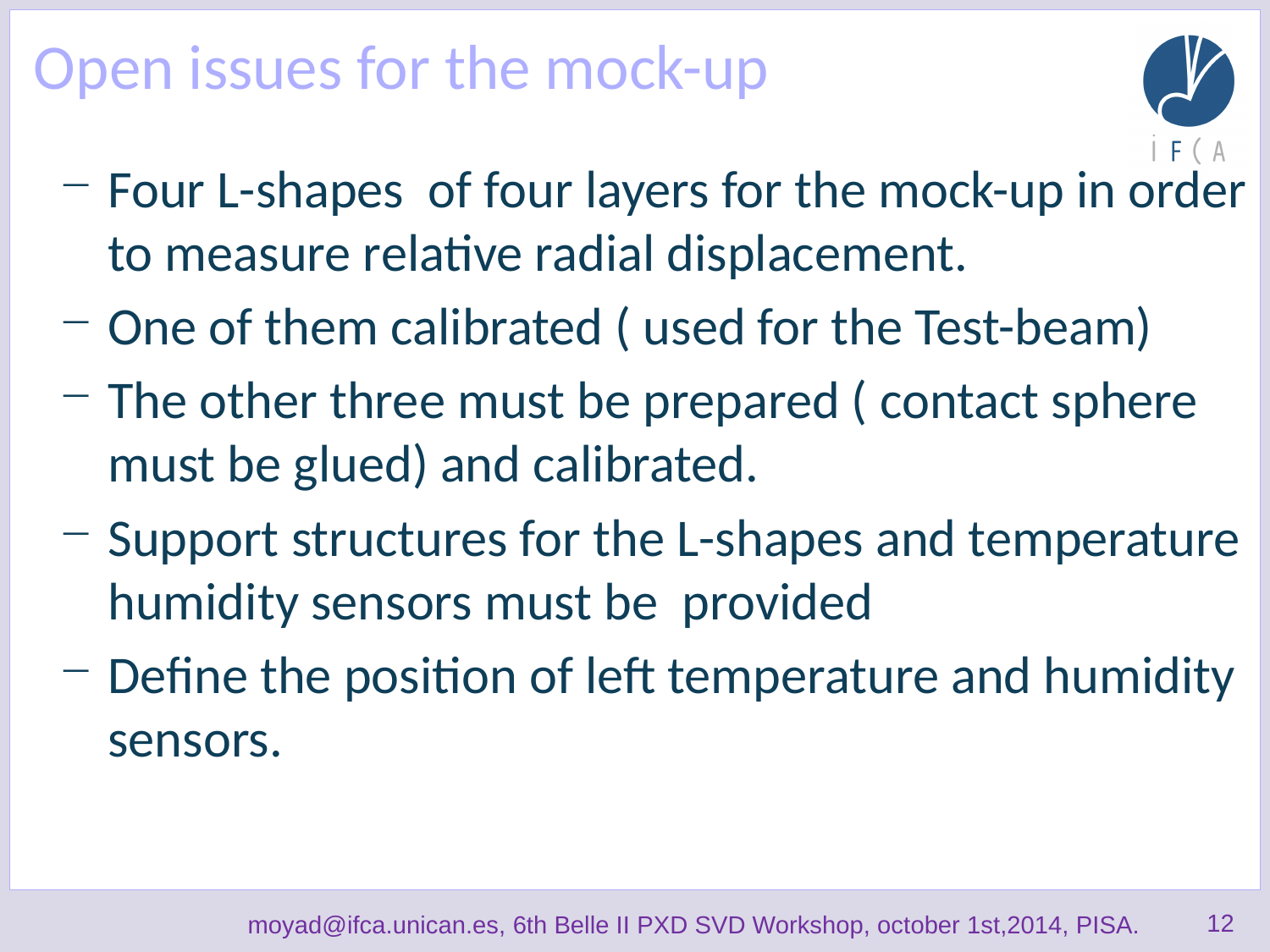

# Open issues for the mock-up
Four L-shapes  of four layers for the mock-up in order to measure relative radial displacement.
One of them calibrated ( used for the Test-beam)
The other three must be prepared ( contact sphere must be glued) and calibrated.
Support structures for the L-shapes and temperature humidity sensors must be  provided
Define the position of left temperature and humidity sensors.

12
moyad@ifca.unican.es, 6th Belle II PXD SVD Workshop, october 1st,2014, PISA.